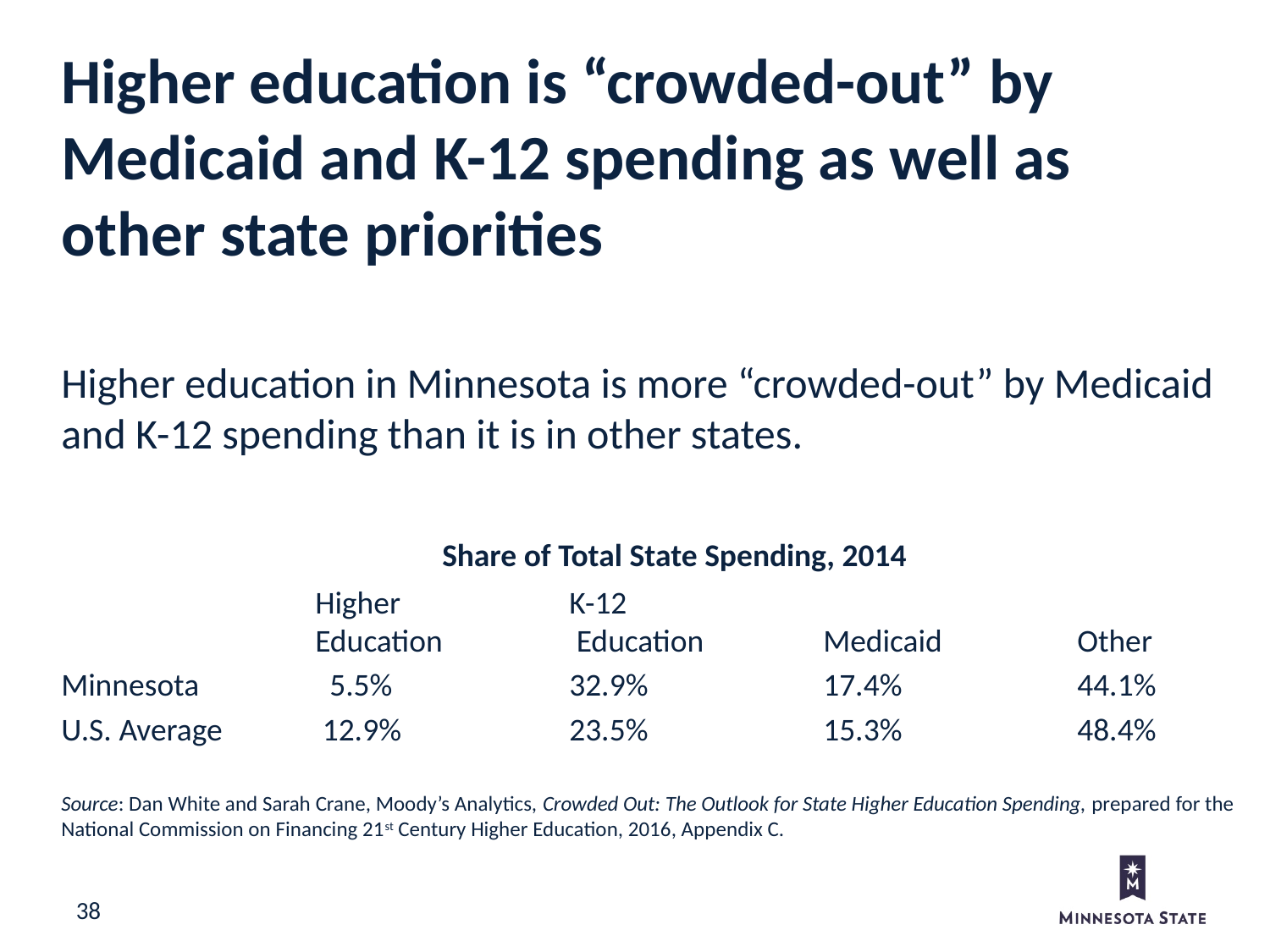

Higher education is “crowded-out” by Medicaid and K-12 spending as well as  other state priorities
Higher education in Minnesota is more “crowded-out” by Medicaid and K-12 spending than it is in other states.

			Share of Total State Spending, 2014
		Higher		K-12
		Education	 Education	Medicaid 		Other
Minnesota       	  5.5%		32.9%		17.4%		44.1%
U.S. Average	 12.9%		23.5%		15.3%		48.4%

Source: Dan White and Sarah Crane, Moody’s Analytics, Crowded Out: The Outlook for State Higher Education Spending, prepared for the National Commission on Financing 21st Century Higher Education, 2016, Appendix C.